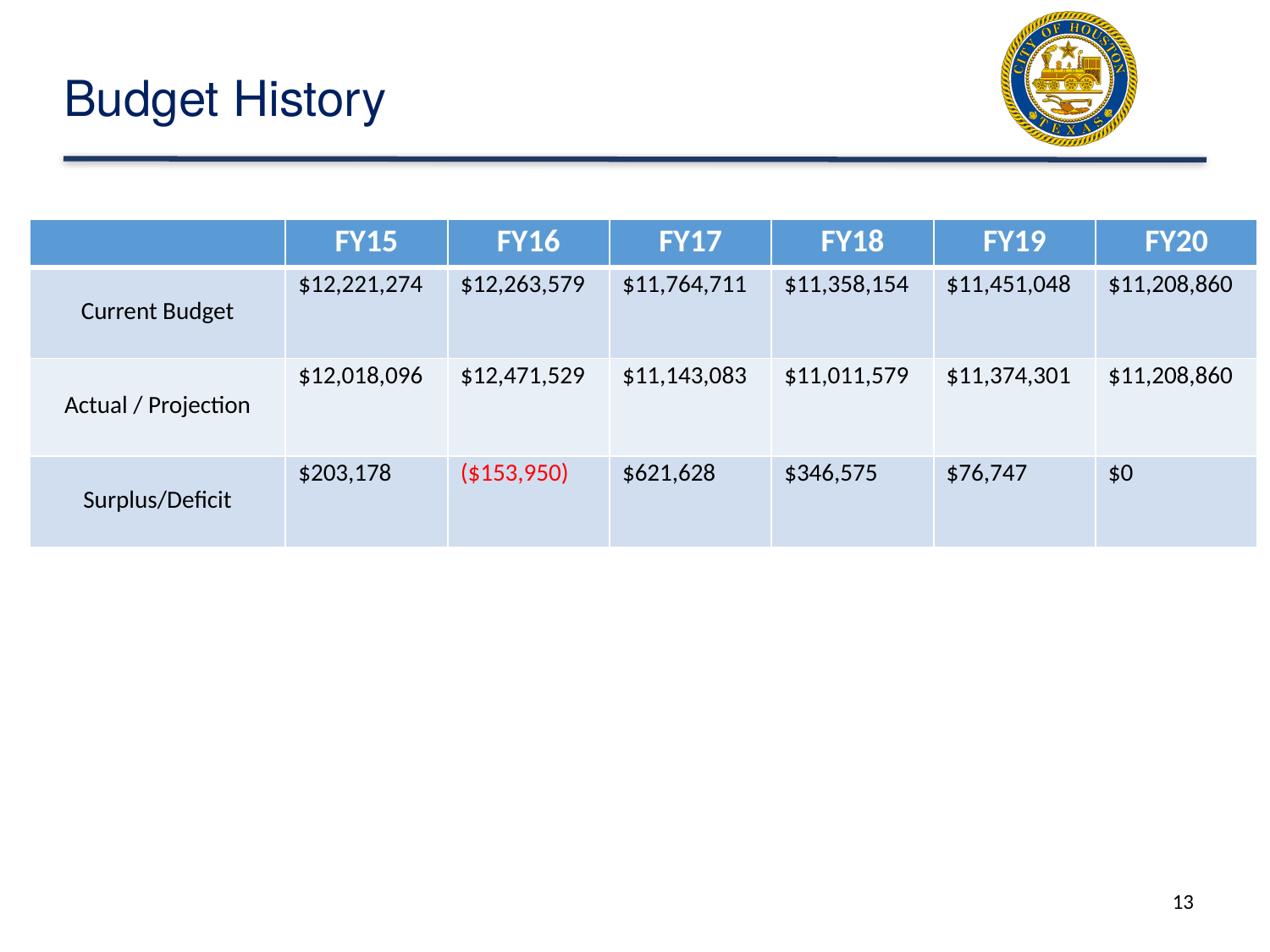

# Budget History
|  | FY15 | FY16 | FY17 | FY18 | FY19 | FY20 |
| --- | --- | --- | --- | --- | --- | --- |
| Current Budget | $12,221,274 | $12,263,579 | $11,764,711 | $11,358,154 | $11,451,048 | $11,208,860 |
| Actual / Projection | $12,018,096 | $12,471,529 | $11,143,083 | $11,011,579 | $11,374,301 | $11,208,860 |
| Surplus/Deficit | $203,178 | ($153,950) | $621,628 | $346,575 | $76,747 | $0 |
13